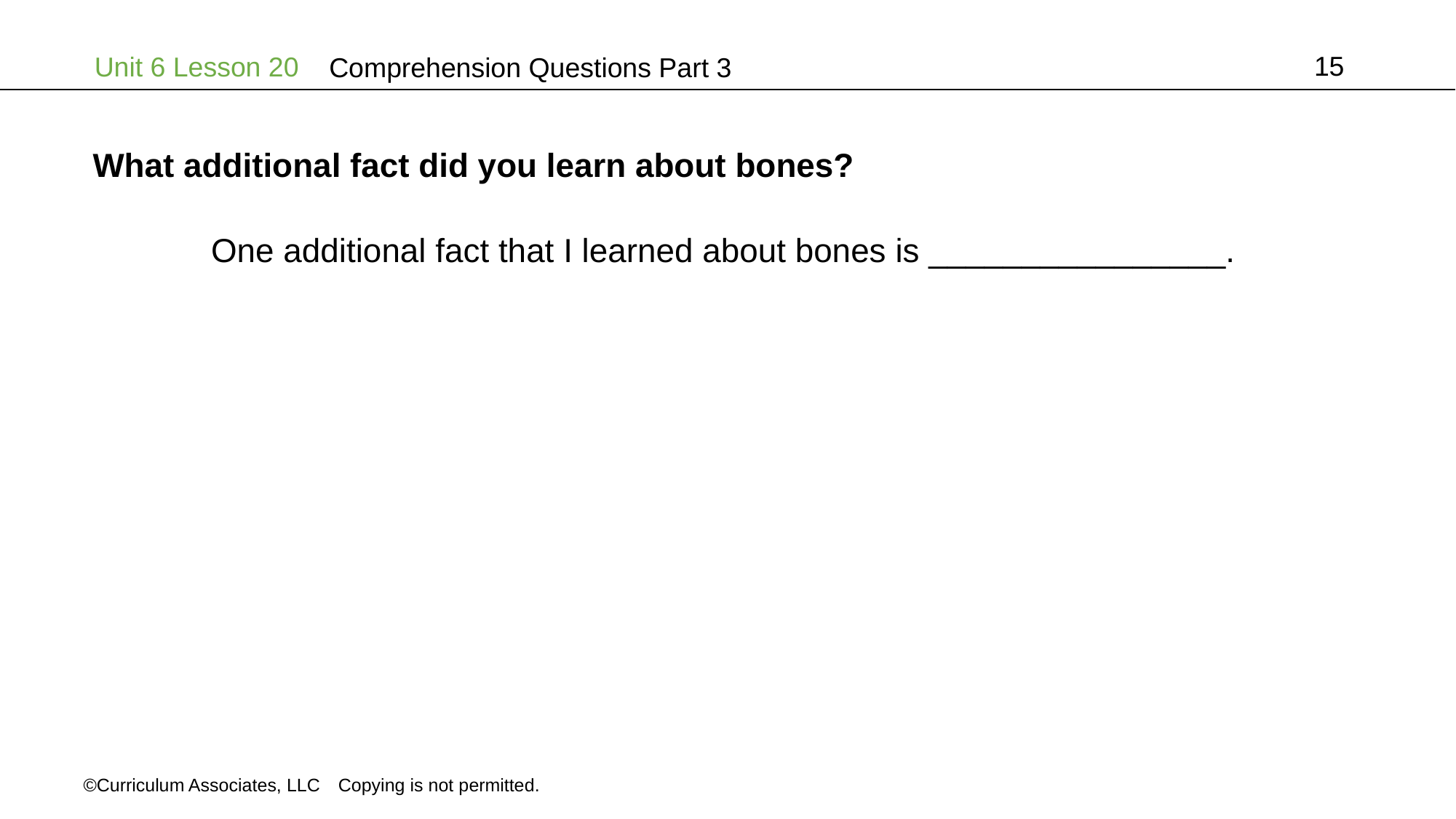

15
# Comprehension Questions Part 3

What additional fact did you learn about bones?
	 One additional fact that I learned about bones is ________________.